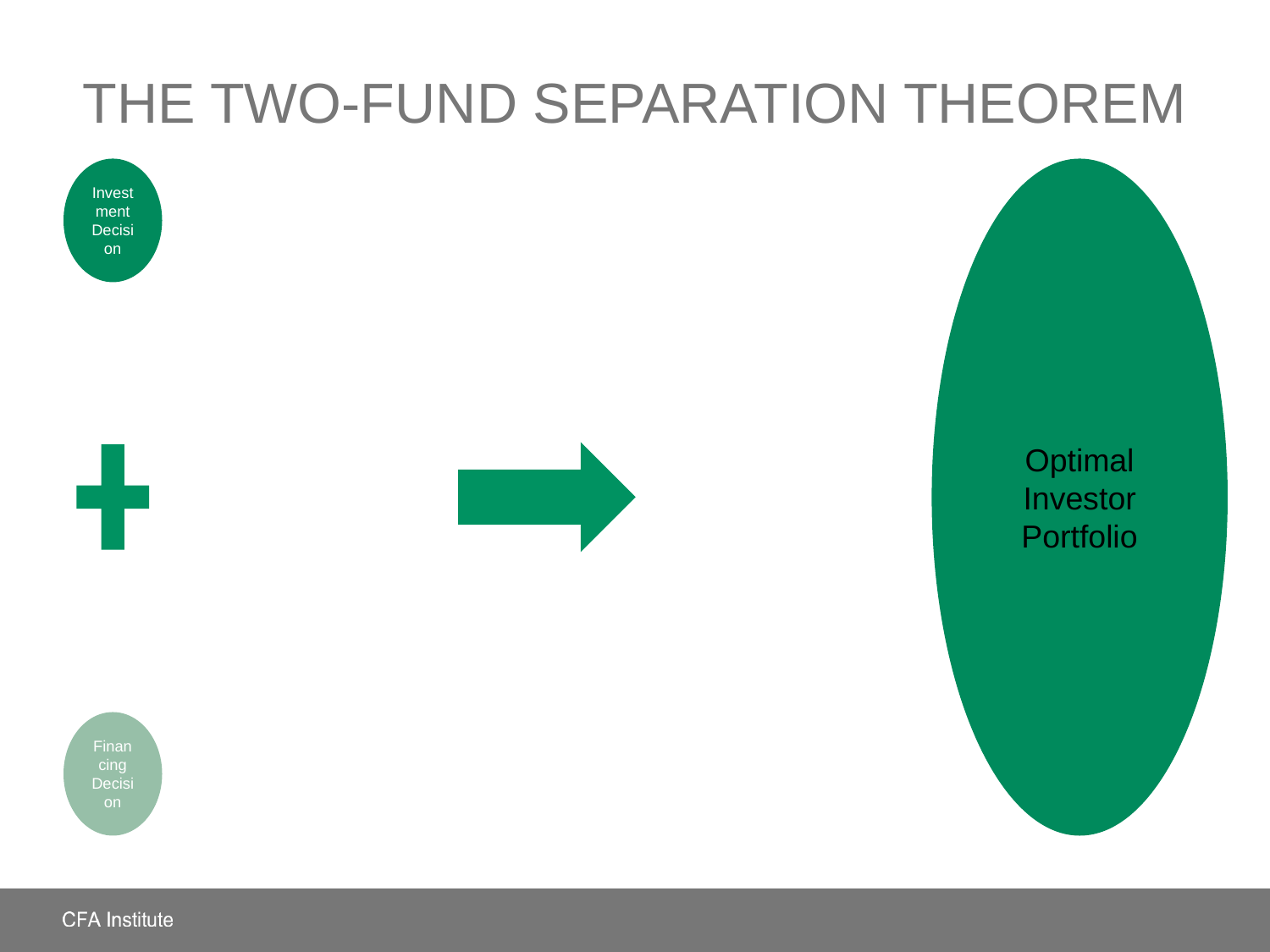

# The Two-Fund Separation Theorem
Investment Decision
Financing Decision
Optimal Investor Portfolio